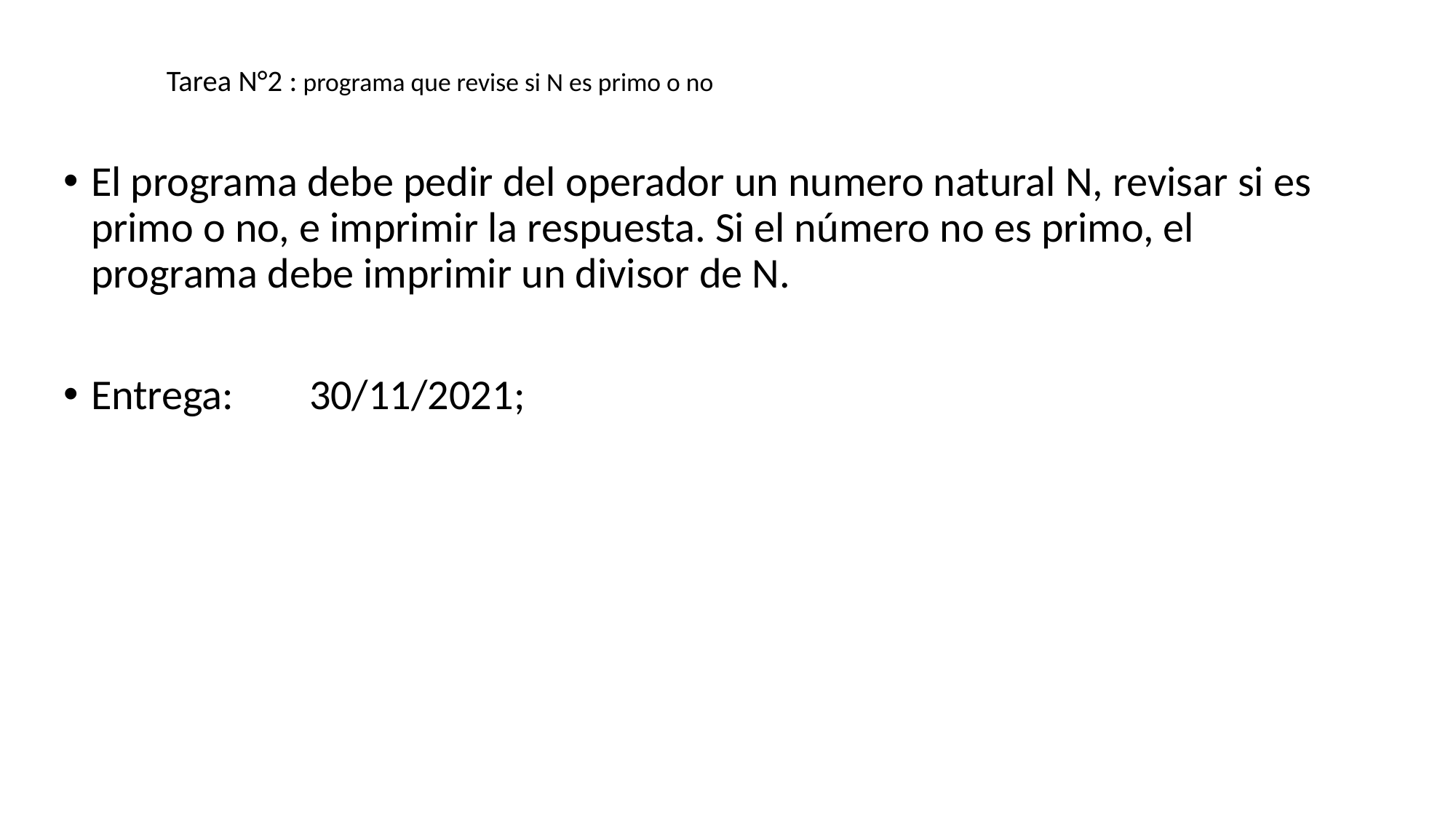

# Tarea N°2 : programa que revise si N es primo o no
El programa debe pedir del operador un numero natural N, revisar si es primo o no, e imprimir la respuesta. Si el número no es primo, el programa debe imprimir un divisor de N.

Entrega: 	30/11/2021;